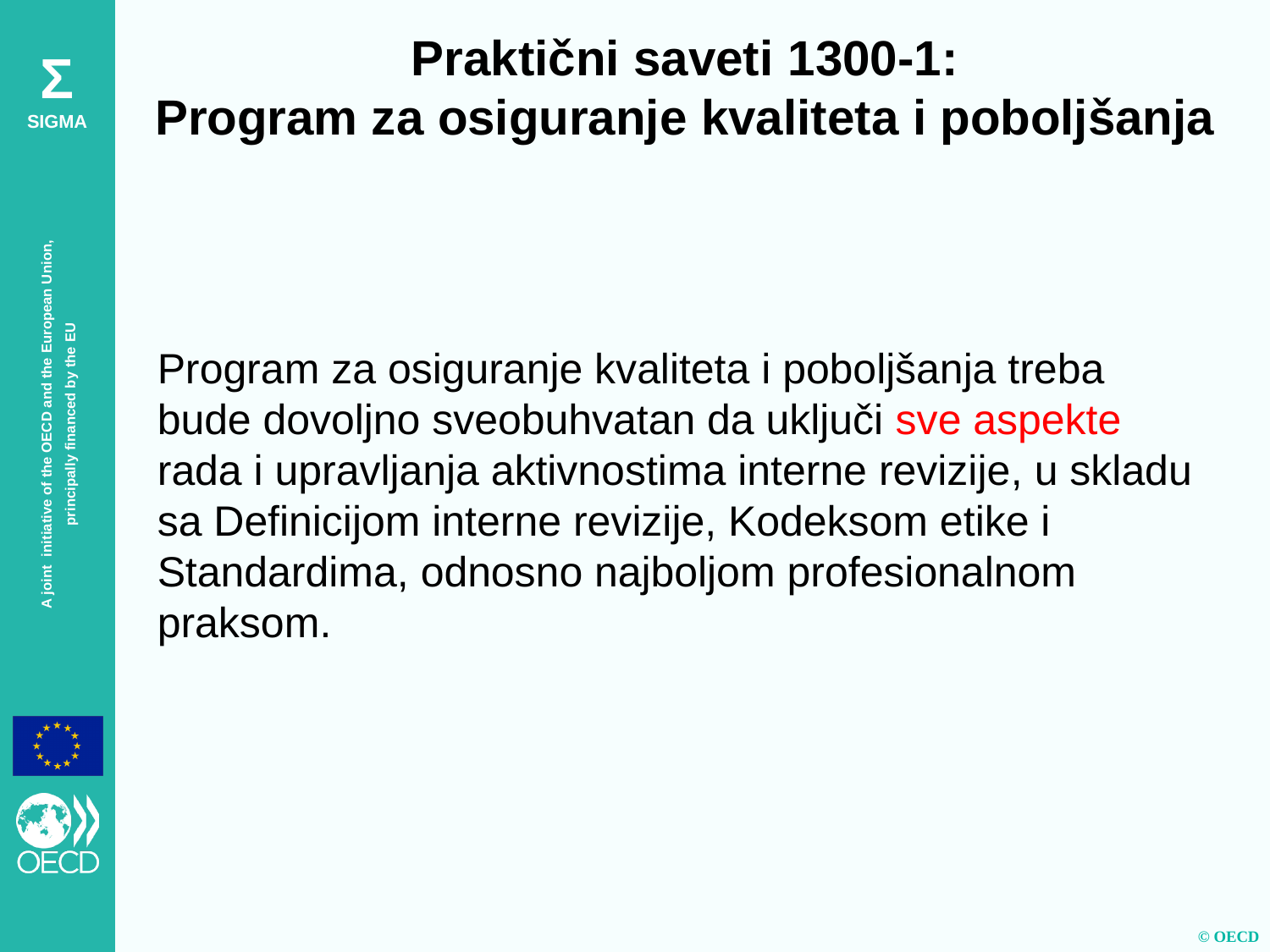

Praktični saveti 1300-1:
Program za osiguranje kvaliteta i poboljšanja
Program za osiguranje kvaliteta i poboljšanja treba  bude dovoljno sveobuhvatan da uključi sve aspekte rada i upravljanja aktivnostima interne revizije, u skladu sa Definicijom interne revizije, Kodeksom etike i Standardima, odnosno najboljom profesionalnom praksom.